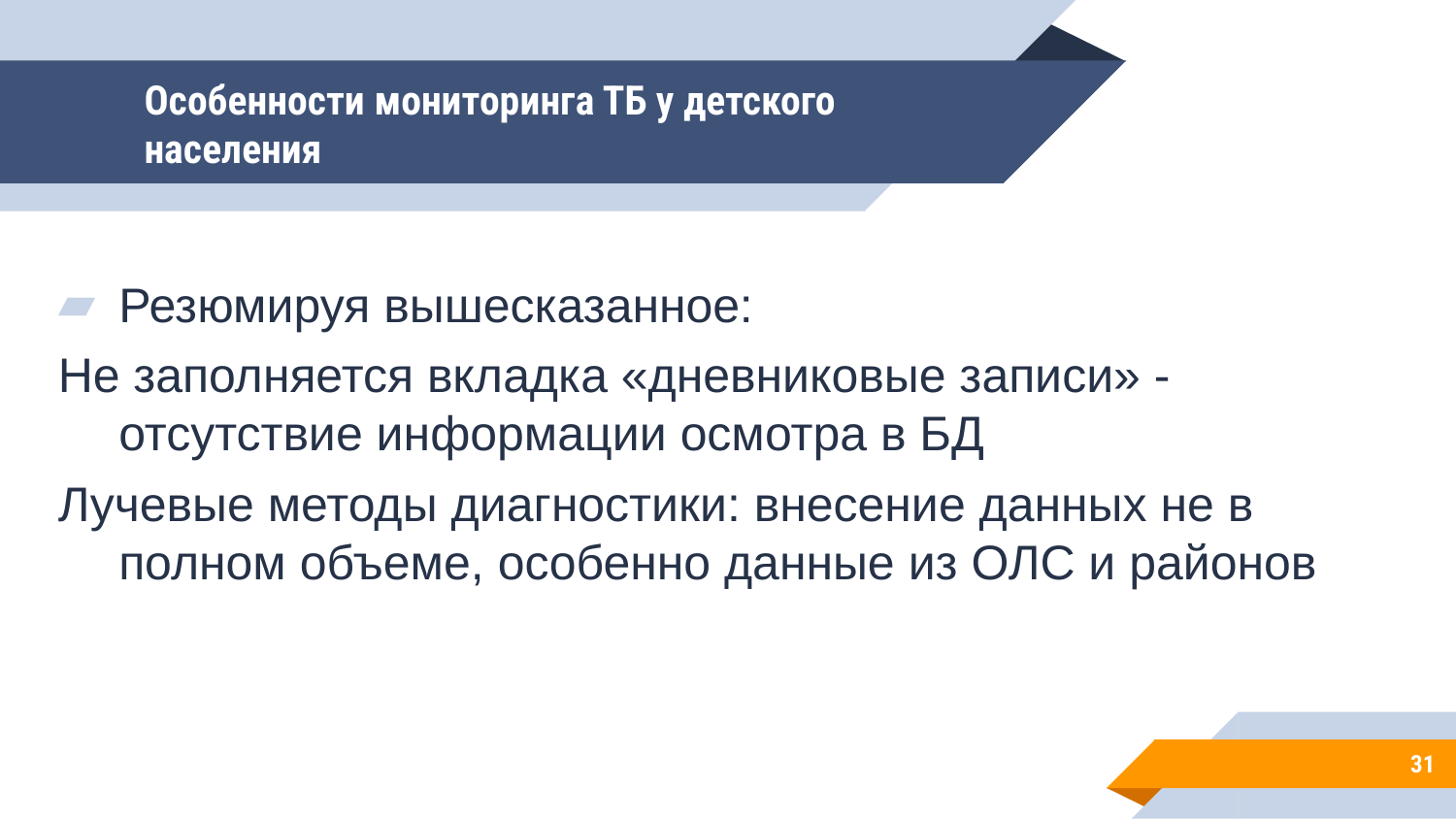

# Особенности мониторинга ТБ у детского населения
Резюмируя вышесказанное:
Не заполняется вкладка «дневниковые записи» - отсутствие информации осмотра в БД
Лучевые методы диагностики: внесение данных не в полном объеме, особенно данные из ОЛС и районов

31